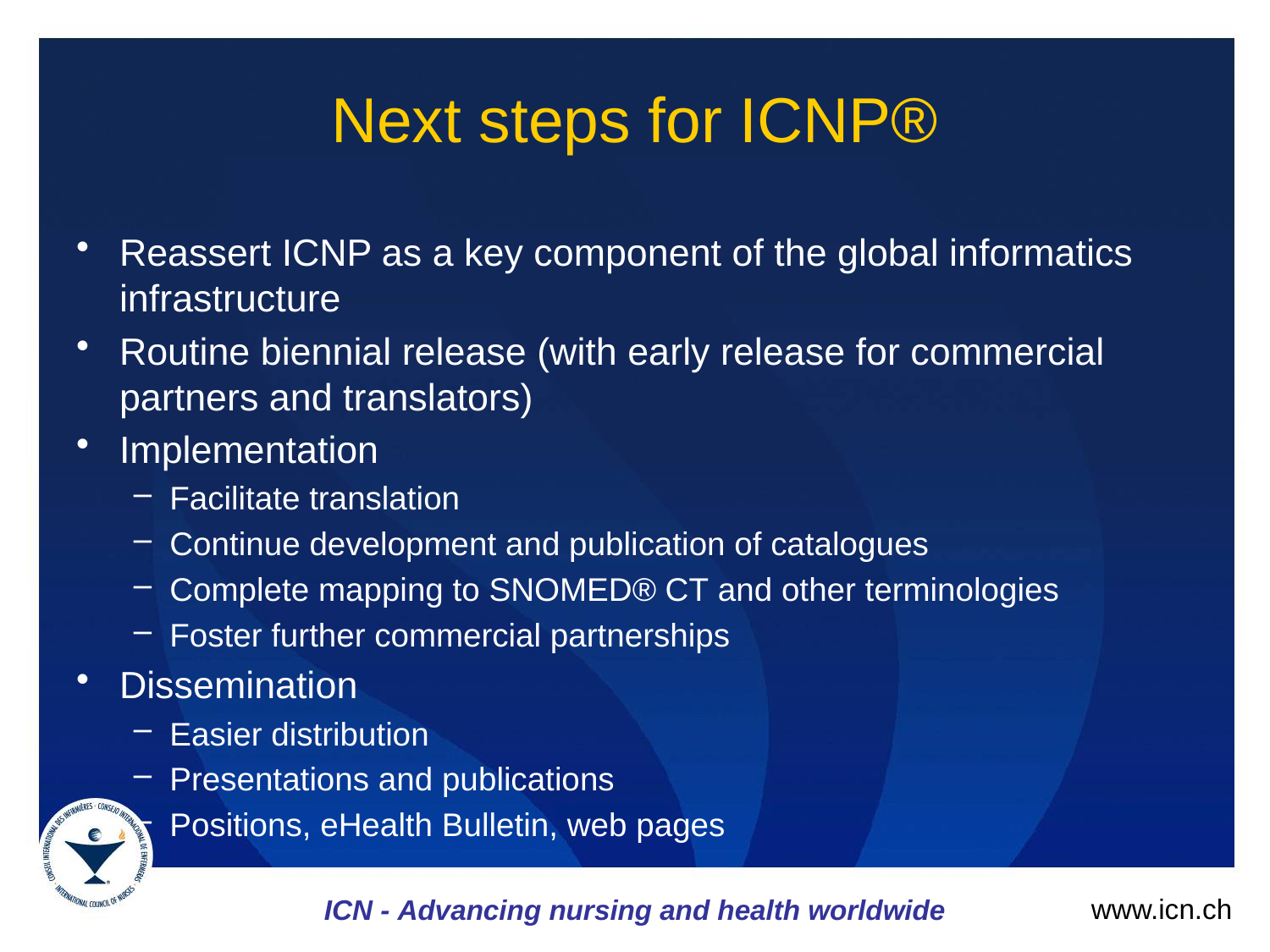

# Next steps for ICNP®
Reassert ICNP as a key component of the global informatics infrastructure
Routine biennial release (with early release for commercial partners and translators)
Implementation
Facilitate translation
Continue development and publication of catalogues
Complete mapping to SNOMED® CT and other terminologies
Foster further commercial partnerships
Dissemination
Easier distribution
Presentations and publications
Positions, eHealth Bulletin, web pages